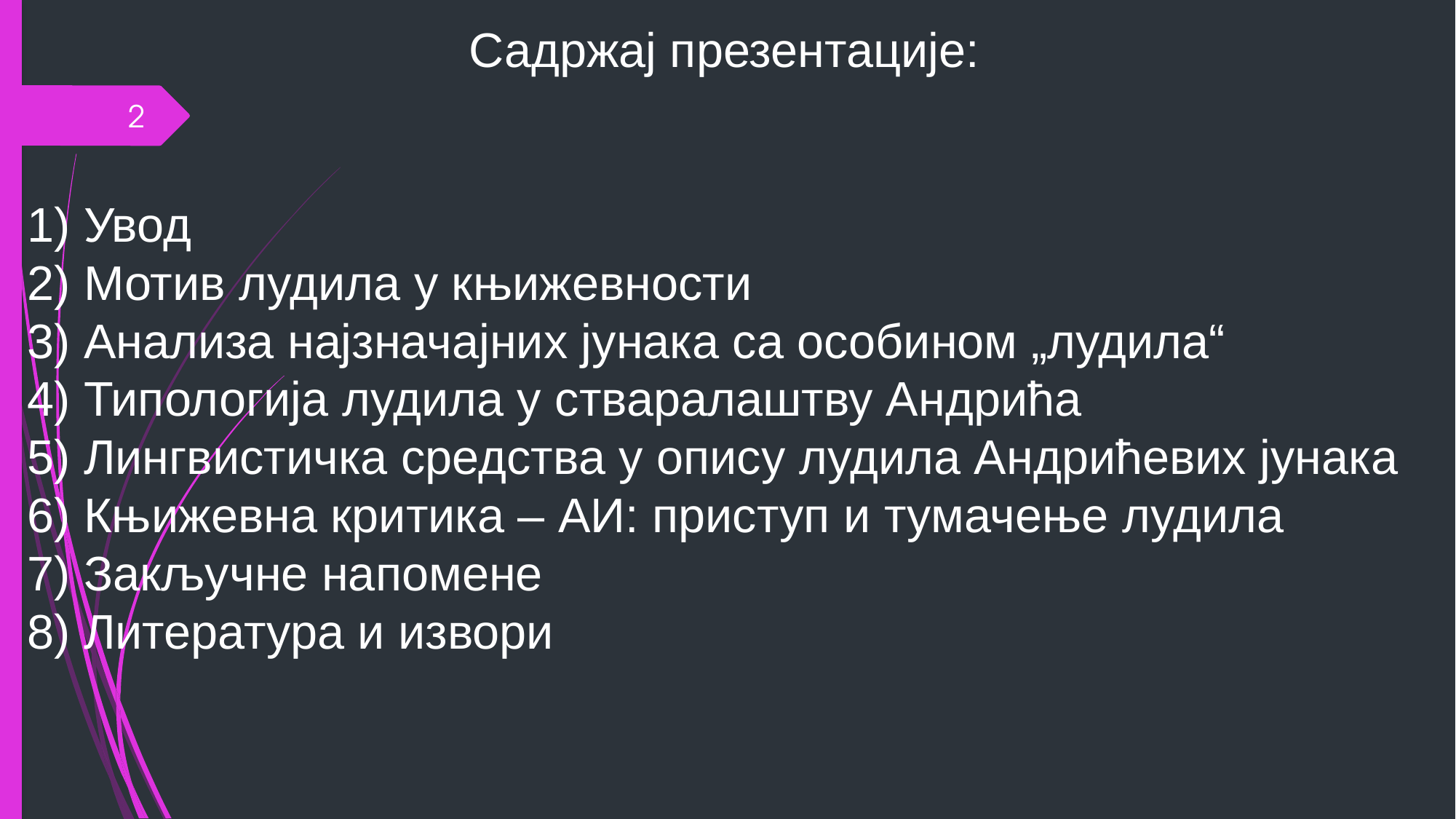

Садржај презентације:

1) Увод
2) Мотив лудила у књижевности
3) Анализа најзначајних јунака са особином „лудила“
4) Типологија лудила у стваралаштву Андрића
5) Лингвистичка средства у опису лудила Андрићевих јунака
6) Књижевна критика – АИ: приступ и тумачење лудила
7) Закључне напомене
8) Литература и извори

2